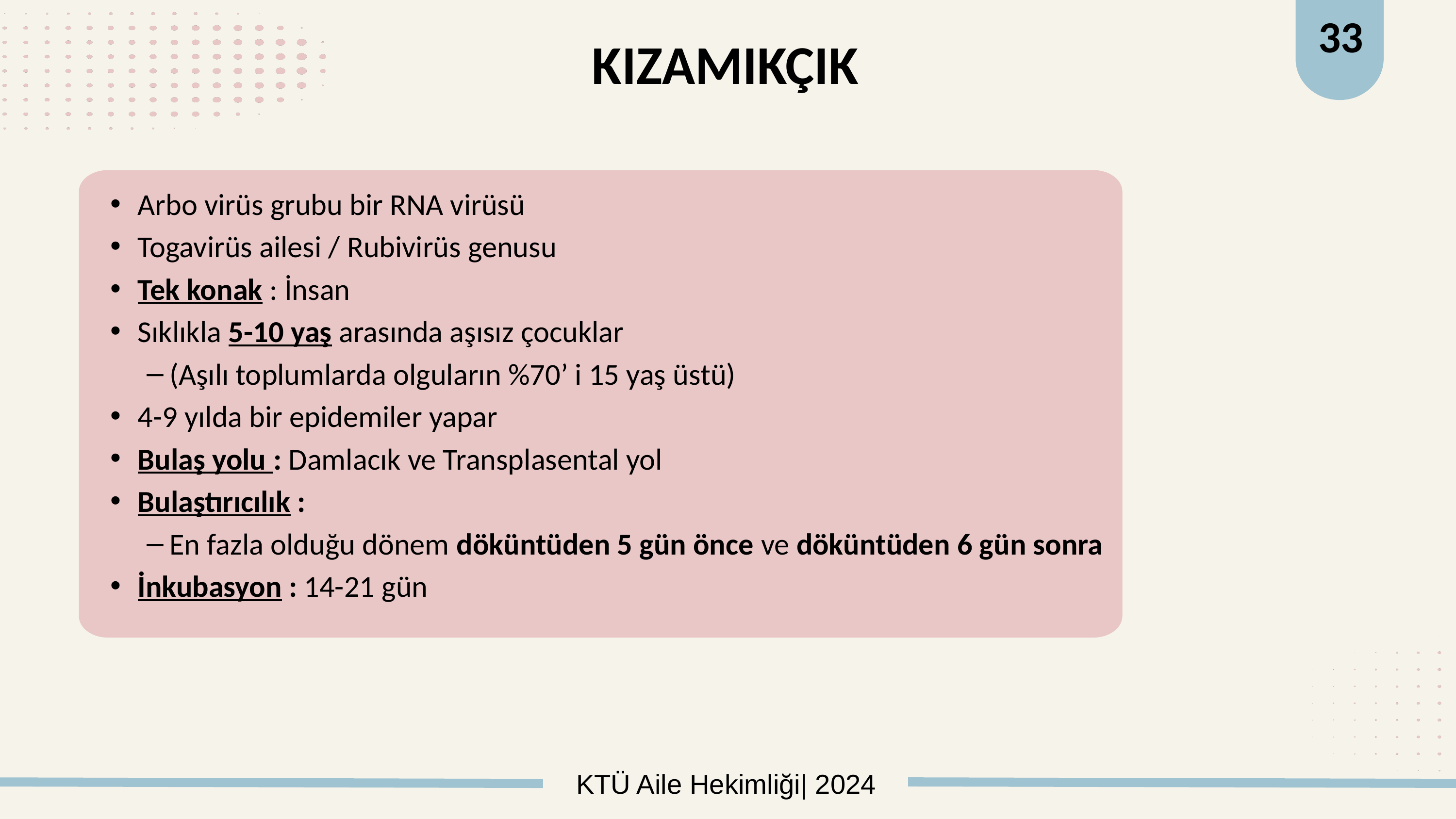

33
# KIZAMIKÇIK

Arbo virüs grubu bir RNA virüsü
Togavirüs ailesi / Rubivirüs genusu
Tek konak : İnsan
Sıklıkla 5-10 yaş arasında aşısız çocuklar
(Aşılı toplumlarda olguların %70’ i 15 yaş üstü)
4-9 yılda bir epidemiler yapar
Bulaş yolu : Damlacık ve Transplasental yol
Bulaştırıcılık :
En fazla olduğu dönem döküntüden 5 gün önce ve döküntüden 6 gün sonra
İnkubasyon : 14-21 gün